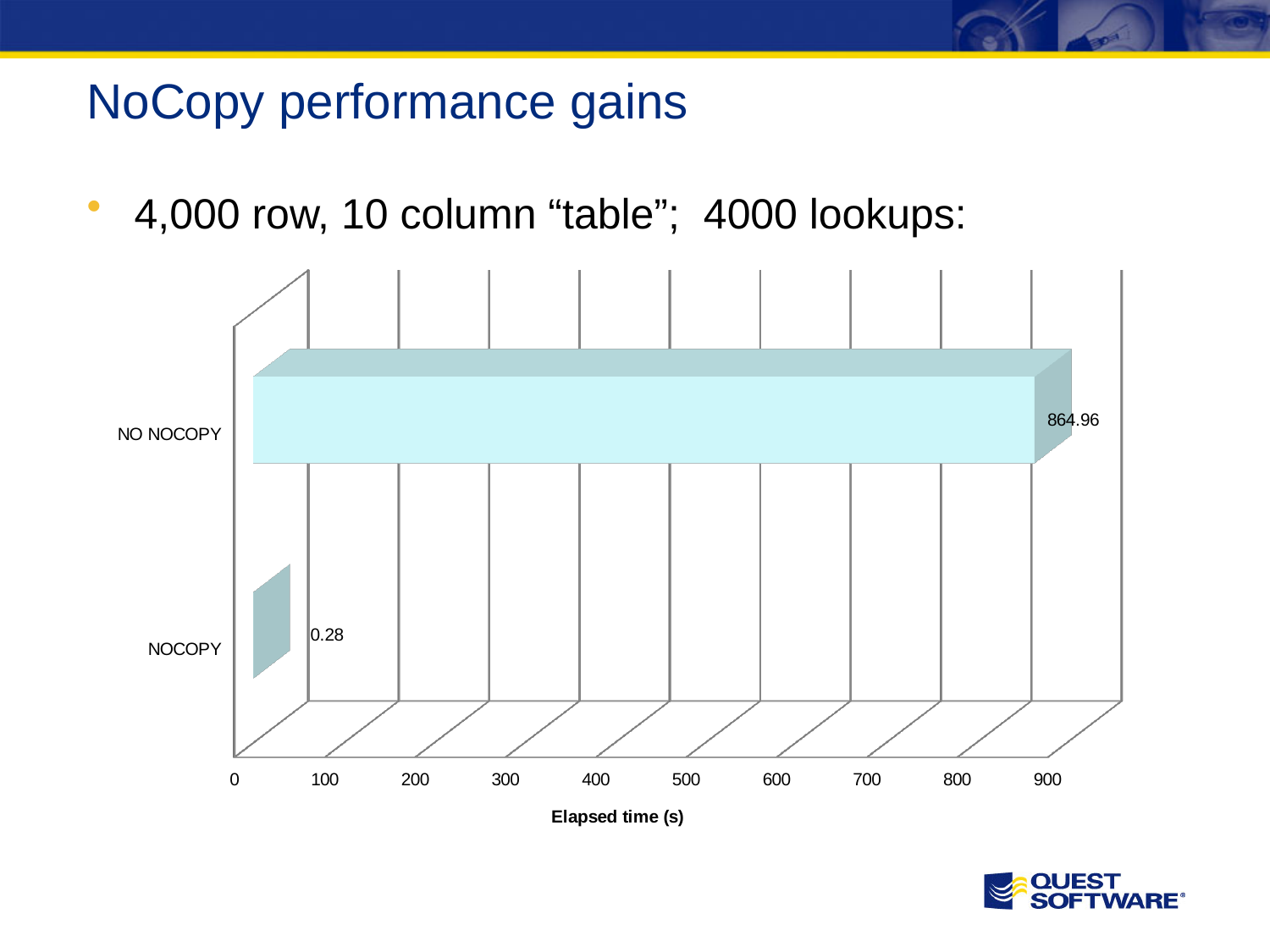

# NoCopy performance gains
4,000 row, 10 column “table”;  4000 lookups:

[unsupported chart]